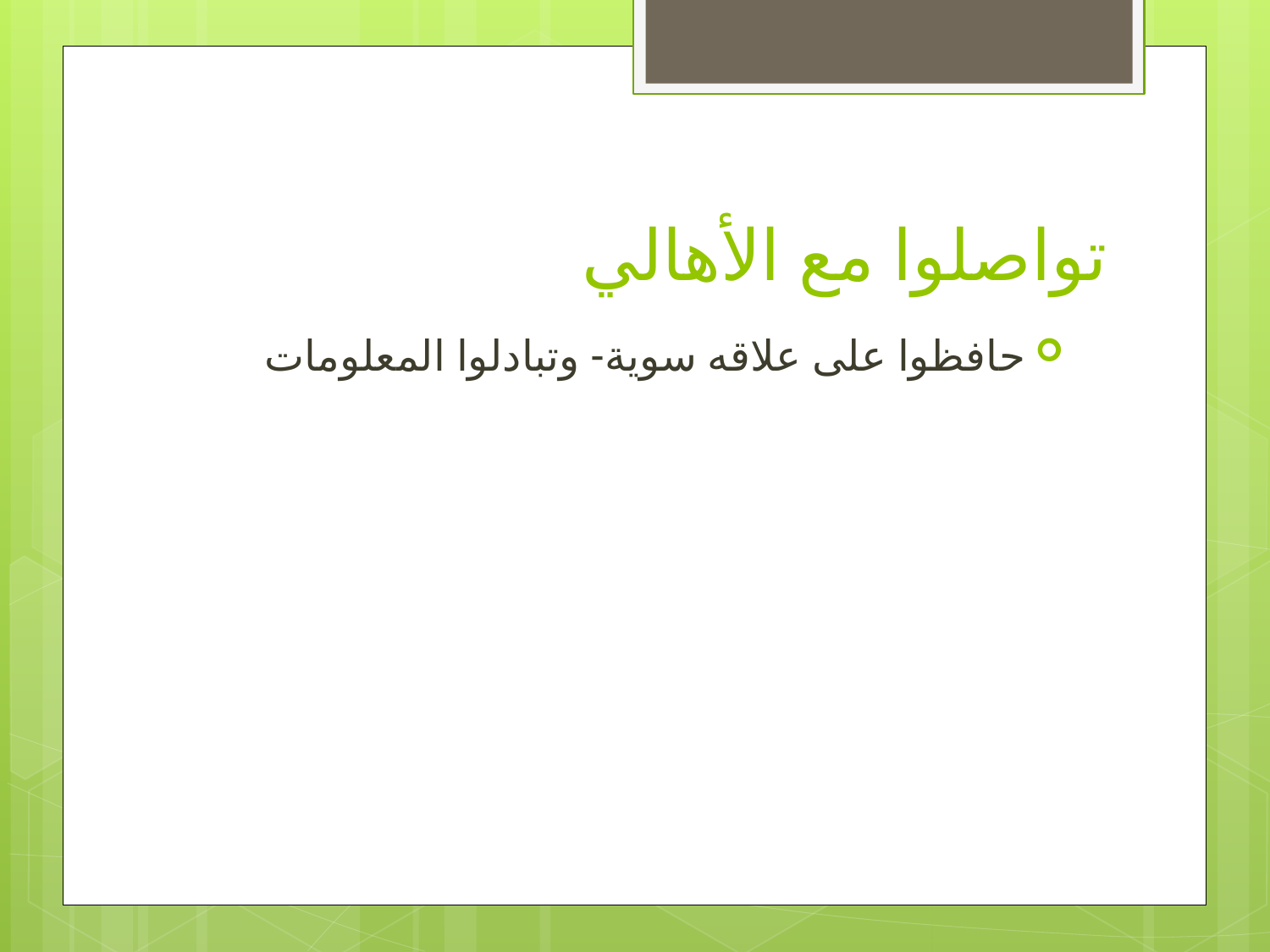

# تواصلوا مع الأهالي
حافظوا على علاقه سوية- وتبادلوا المعلومات